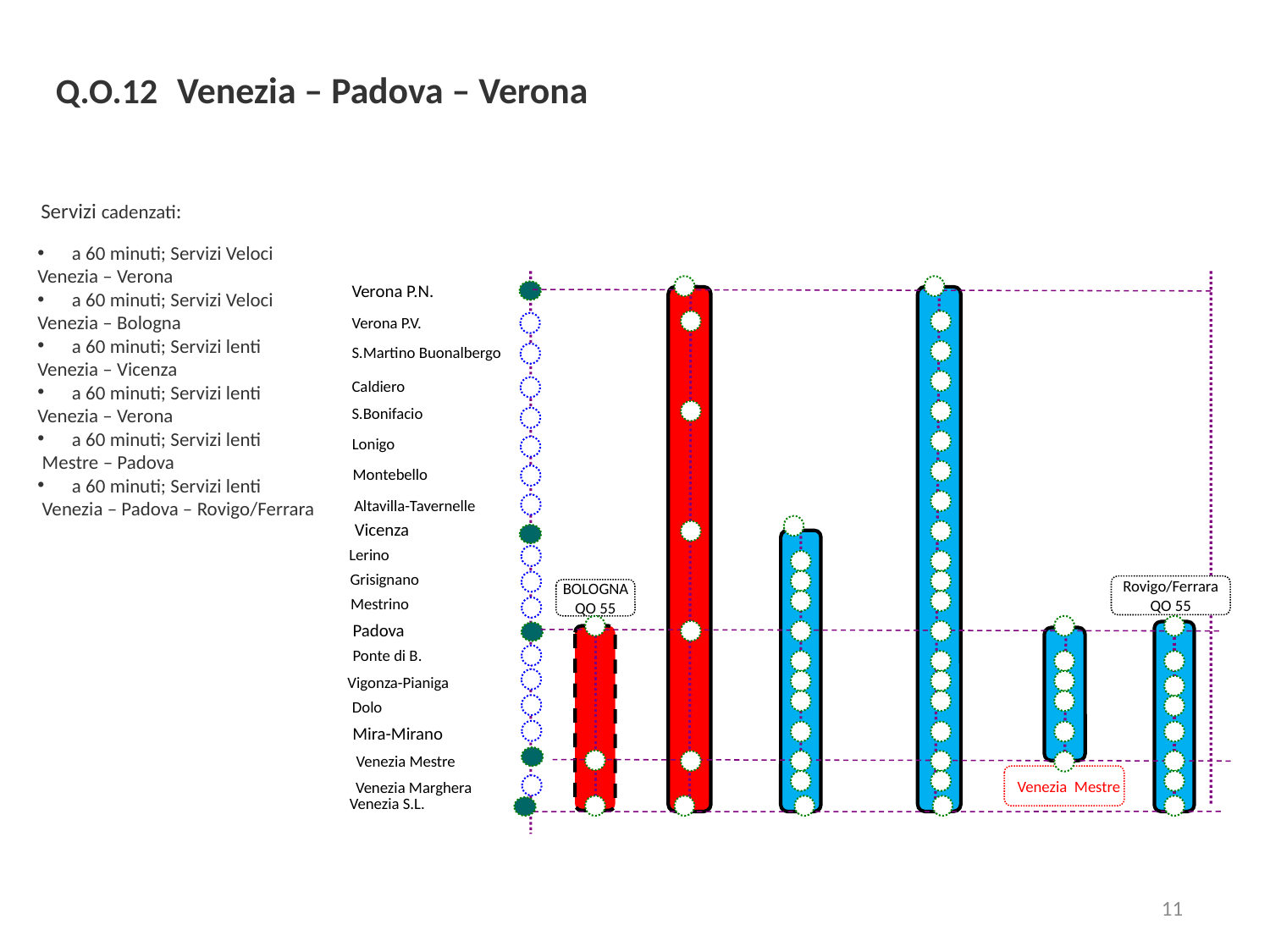

Q.O.12  Venezia – Padova – Verona

Servizi cadenzati:
 a 60 minuti; Servizi Veloci
Venezia – Verona
 a 60 minuti; Servizi Veloci
Venezia – Bologna
 a 60 minuti; Servizi lenti
Venezia – Vicenza
 a 60 minuti; Servizi lenti
Venezia – Verona
 a 60 minuti; Servizi lenti
 Mestre – Padova
 a 60 minuti; Servizi lenti
 Venezia – Padova – Rovigo/Ferrara

Verona P.N.

Verona P.V.

S.Martino Buonalbergo

Caldiero

S.Bonifacio

Lonigo

Montebello

Altavilla-Tavernelle

Vicenza

Lerino

Grisignano

Mestrino

Padova

Ponte di B.

Vigonza-Pianiga

Dolo

Mira-Mirano

 Venezia Mestre

 Venezia Marghera
Venezia  Mestre

Rovigo/Ferrara
QO 55

BOLOGNA
QO 55

 Venezia S.L.

11